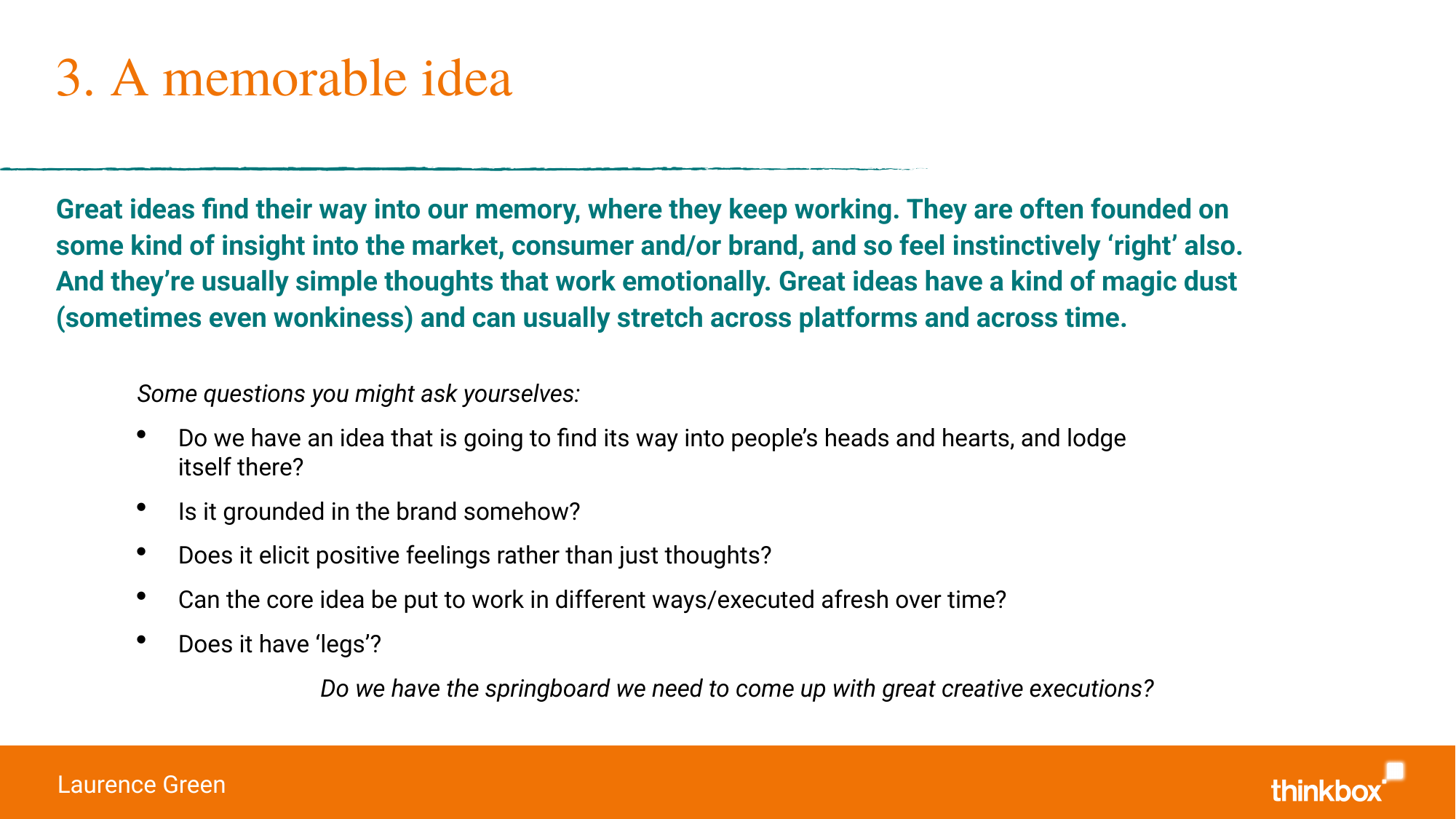

# 3. A memorable idea
Great ideas find their way into our memory, where they keep working. They are often founded on some kind of insight into the market, consumer and/or brand, and so feel instinctively ‘right’ also. And they’re usually simple thoughts that work emotionally. Great ideas have a kind of magic dust (sometimes even wonkiness) and can usually stretch across platforms and across time.

Some questions you might ask yourselves:
Do we have an idea that is going to find its way into people’s heads and hearts, and lodge itself there?
Is it grounded in the brand somehow?
Does it elicit positive feelings rather than just thoughts?
Can the core idea be put to work in different ways/executed afresh over time?
Does it have ‘legs’?
 Do we have the springboard we need to come up with great creative executions?